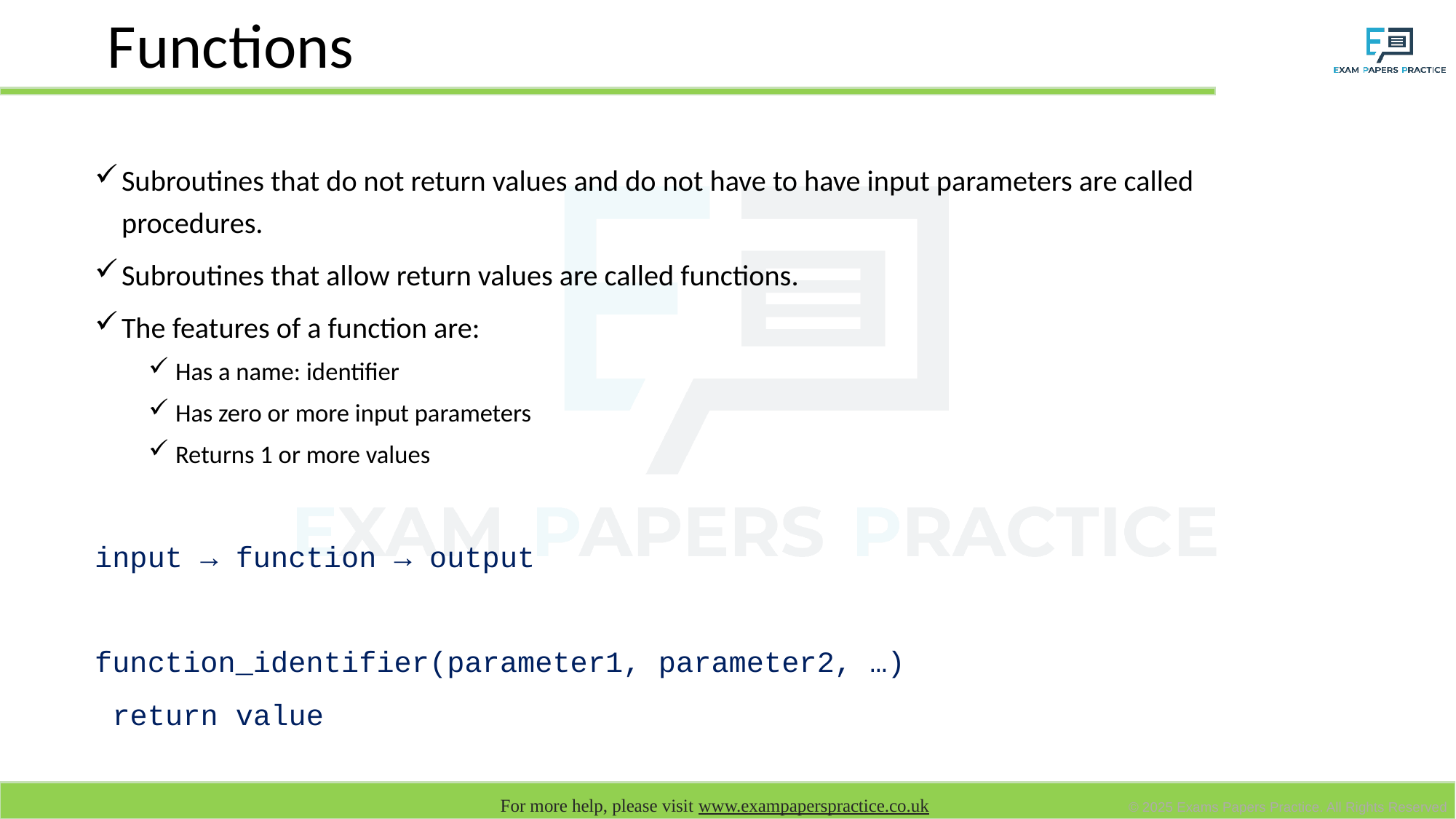

# Functions
Subroutines that do not return values and do not have to have input parameters are called procedures.
Subroutines that allow return values are called functions.
The features of a function are:
Has a name: identifier
Has zero or more input parameters
Returns 1 or more values

input → function → output

function_identifier(parameter1, parameter2, …)
 return value